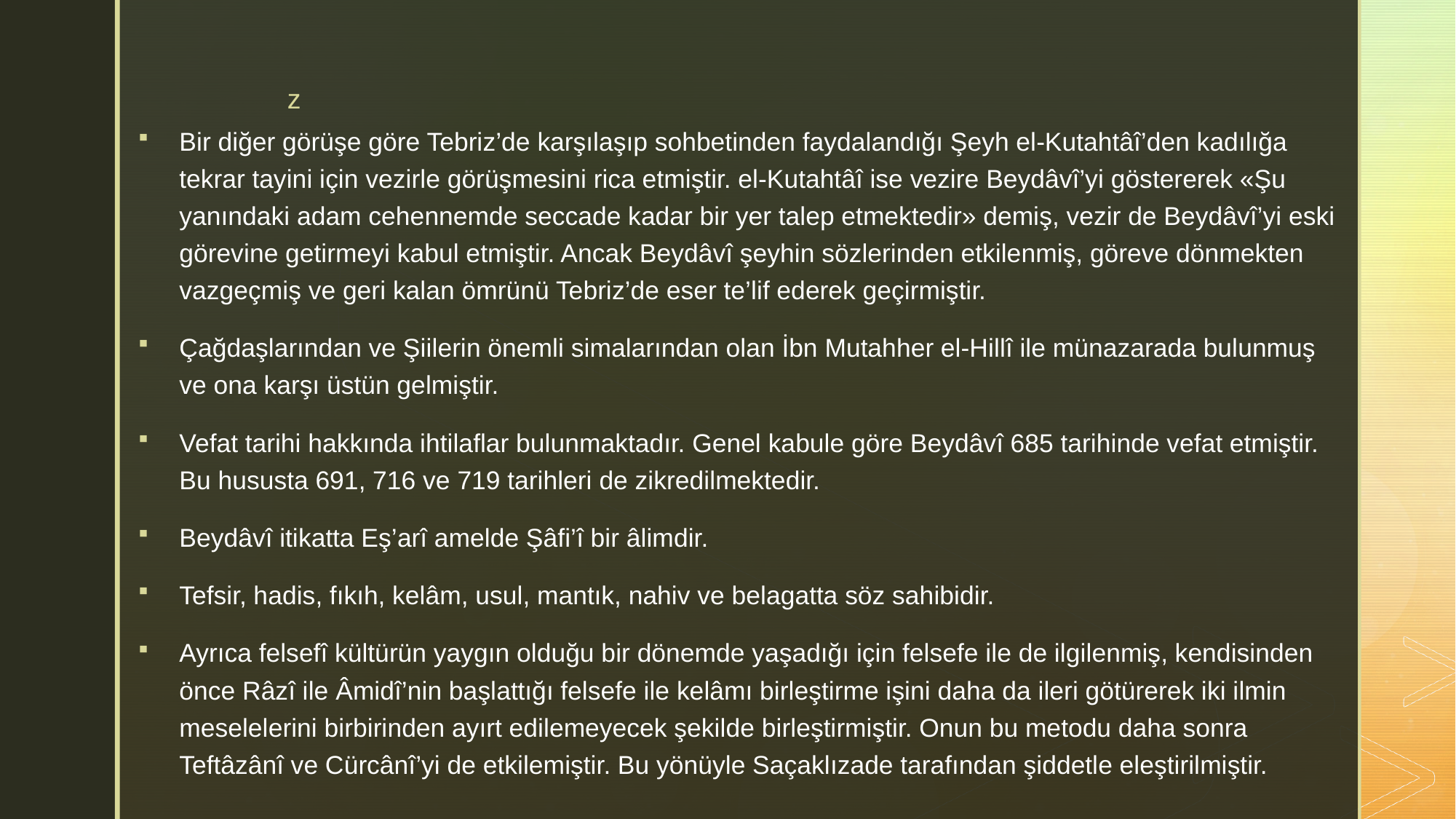

Bir diğer görüşe göre Tebriz’de karşılaşıp sohbetinden faydalandığı Şeyh el-Kutahtâî’den kadılığa tekrar tayini için vezirle görüşmesini rica etmiştir. el-Kutahtâî ise vezire Beydâvî’yi göstererek «Şu yanındaki adam cehennemde seccade kadar bir yer talep etmektedir» demiş, vezir de Beydâvî’yi eski görevine getirmeyi kabul etmiştir. Ancak Beydâvî şeyhin sözlerinden etkilenmiş, göreve dönmekten vazgeçmiş ve geri kalan ömrünü Tebriz’de eser te’lif ederek geçirmiştir.
Çağdaşlarından ve Şiilerin önemli simalarından olan İbn Mutahher el-Hillî ile münazarada bulunmuş ve ona karşı üstün gelmiştir.
Vefat tarihi hakkında ihtilaflar bulunmaktadır. Genel kabule göre Beydâvî 685 tarihinde vefat etmiştir. Bu hususta 691, 716 ve 719 tarihleri de zikredilmektedir.
Beydâvî itikatta Eş’arî amelde Şâfi’î bir âlimdir.
Tefsir, hadis, fıkıh, kelâm, usul, mantık, nahiv ve belagatta söz sahibidir.
Ayrıca felsefî kültürün yaygın olduğu bir dönemde yaşadığı için felsefe ile de ilgilenmiş, kendisinden önce Râzî ile Âmidî’nin başlattığı felsefe ile kelâmı birleştirme işini daha da ileri götürerek iki ilmin meselelerini birbirinden ayırt edilemeyecek şekilde birleştirmiştir. Onun bu metodu daha sonra Teftâzânî ve Cürcânî’yi de etkilemiştir. Bu yönüyle Saçaklızade tarafından şiddetle eleştirilmiştir.